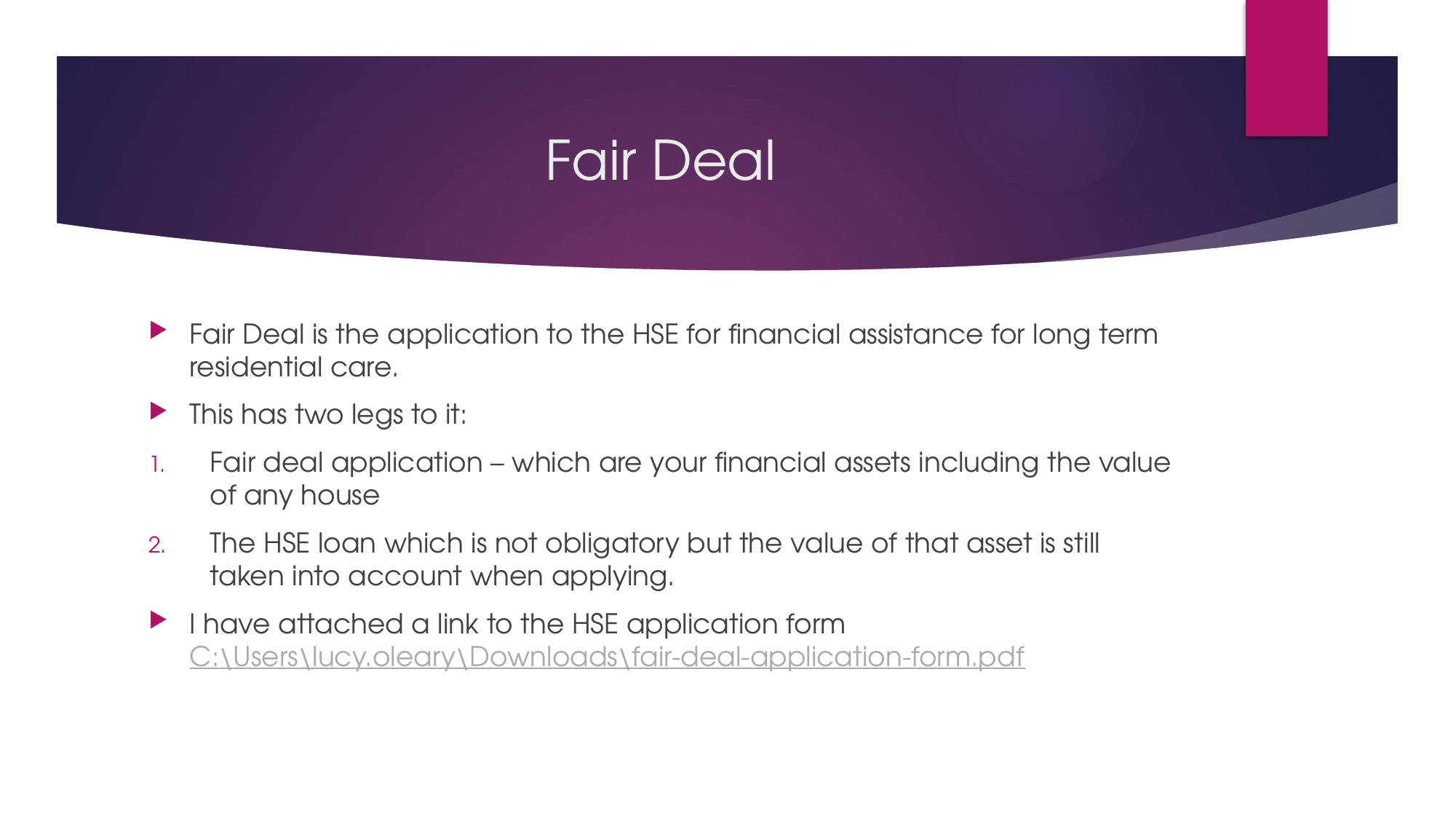

# Fair Deal
Fair Deal is the application to the HSE for financial assistance for long term residential care.
This has two legs to it:
Fair deal application – which are your financial assets including the value of any house
The HSE loan which is not obligatory but the value of that asset is still taken into account when applying.
I have attached a link to the HSE application form C:\Users\lucy.oleary\Downloads\fair-deal-application-form.pdf